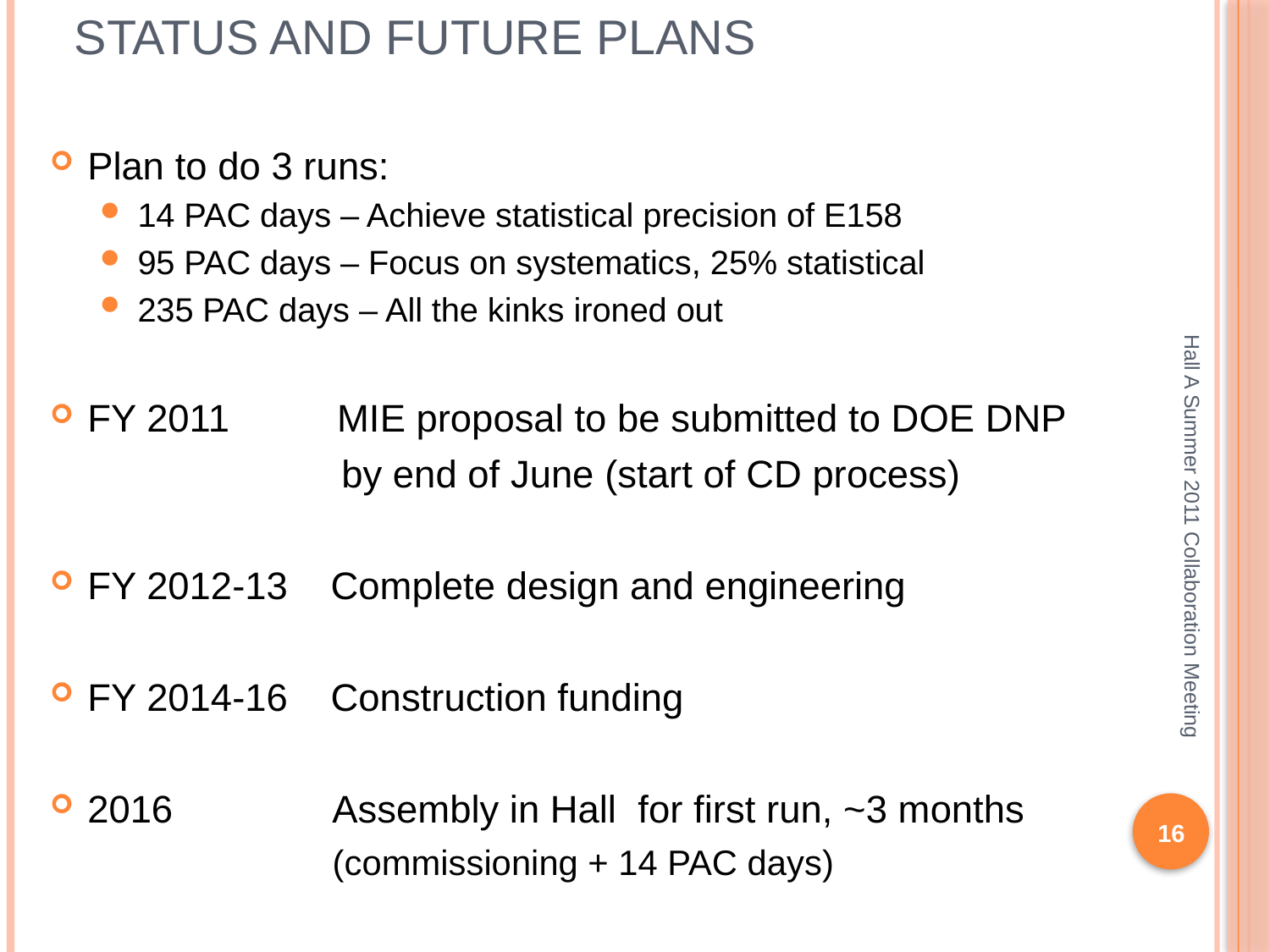

# Status and Future Plans
Plan to do 3 runs:
14 PAC days – Achieve statistical precision of E158
95 PAC days – Focus on systematics, 25% statistical
235 PAC days – All the kinks ironed out

FY 2011          MIE proposal to be submitted to DOE DNP
                           by end of June (start of CD process)

FY 2012-13    Complete design and engineering

FY 2014-16    Construction funding

2016               Assembly in Hall  for first run, ~3 months
                             (commissioning + 14 PAC days)
Hall A Summer 2011 Collaboration Meeting
16